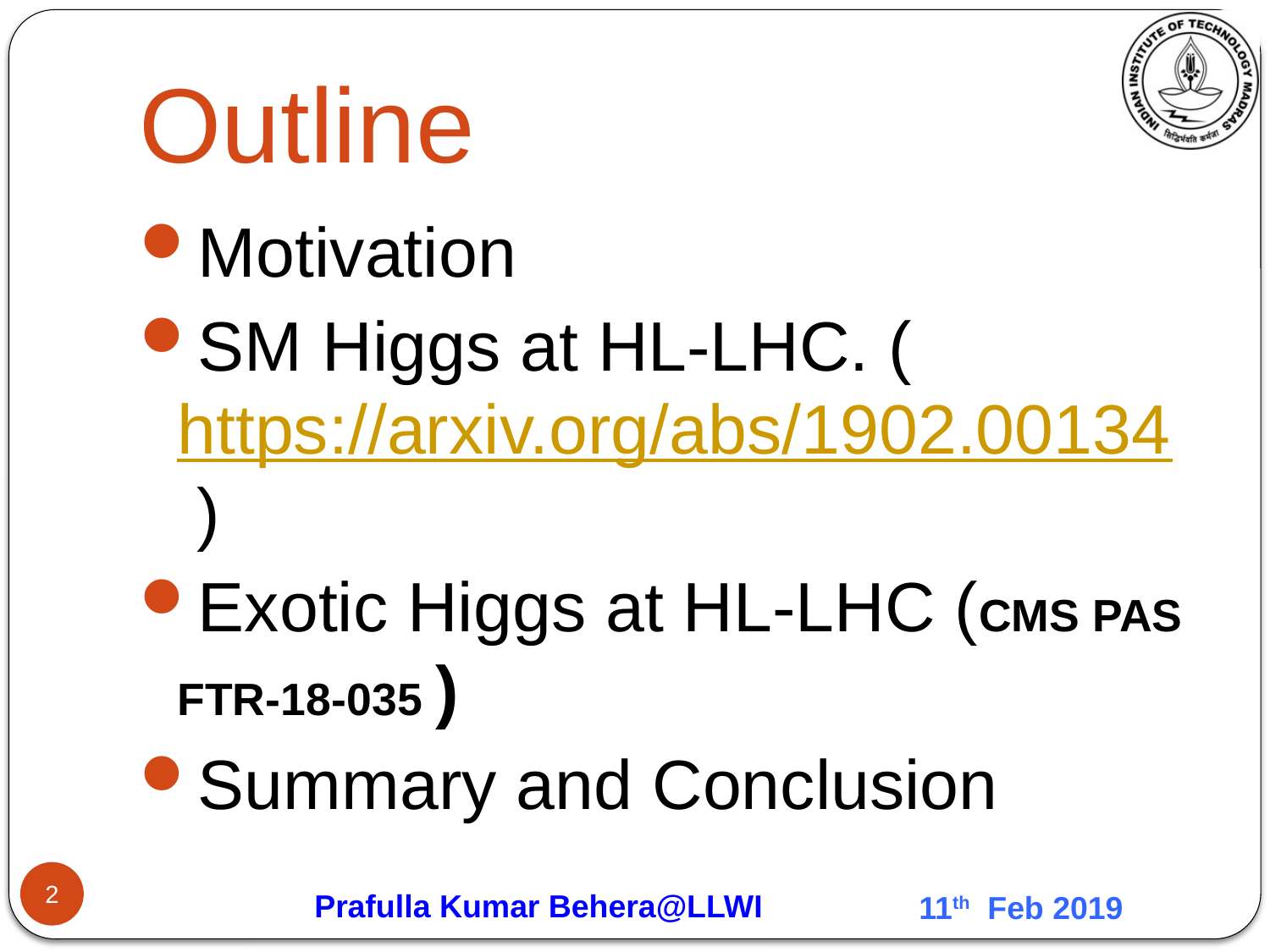

# Outline
Motivation
SM Higgs at HL-LHC. (https://arxiv.org/abs/1902.00134 )
Exotic Higgs at HL-LHC (CMS PAS FTR-18-035 )
Summary and Conclusion
2
Prafulla Kumar Behera@LLWI
11th  Feb 2019